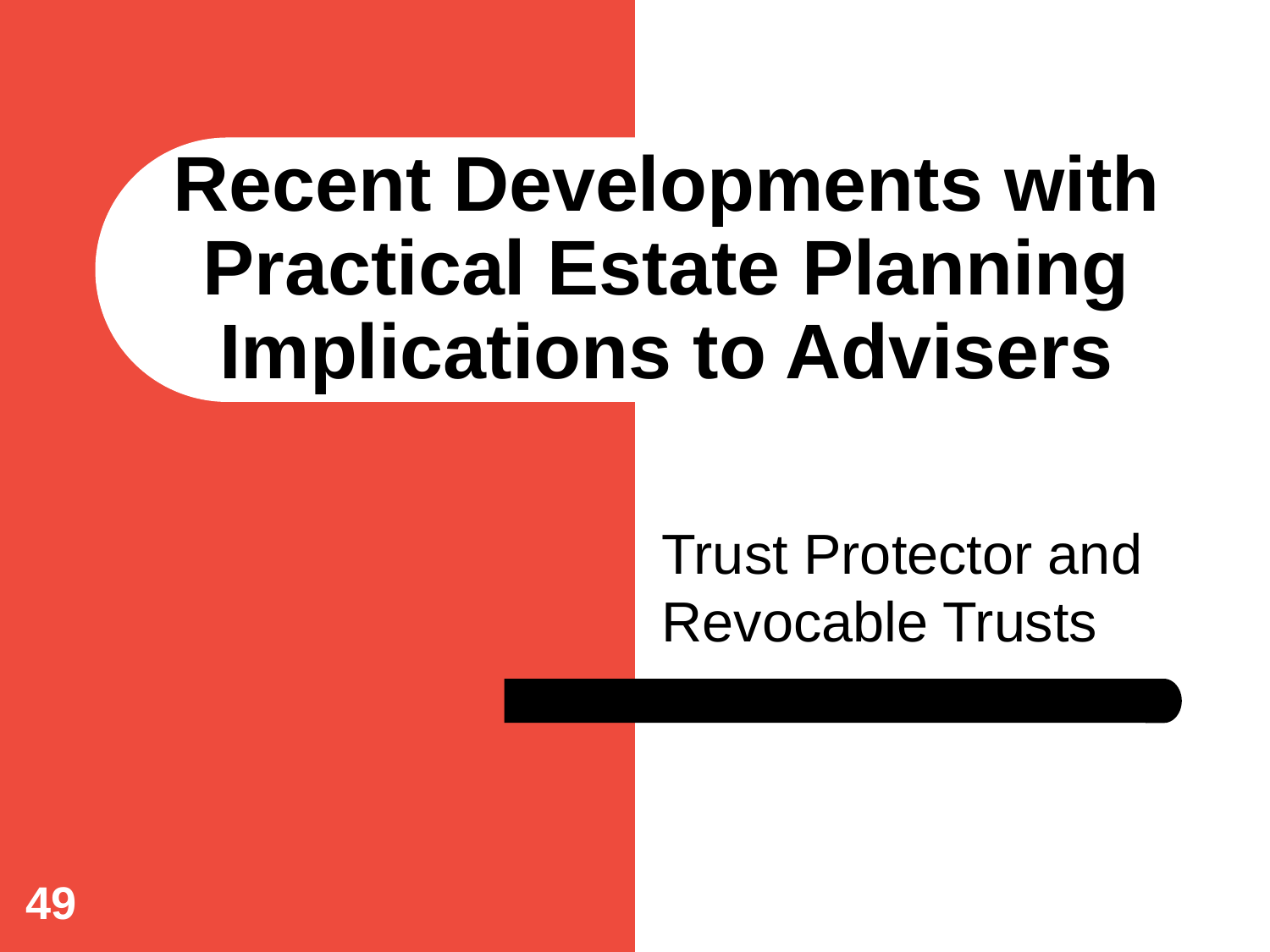

# Recent Developments with Practical Estate Planning Implications to Advisers
Trust Protector and Revocable Trusts
49